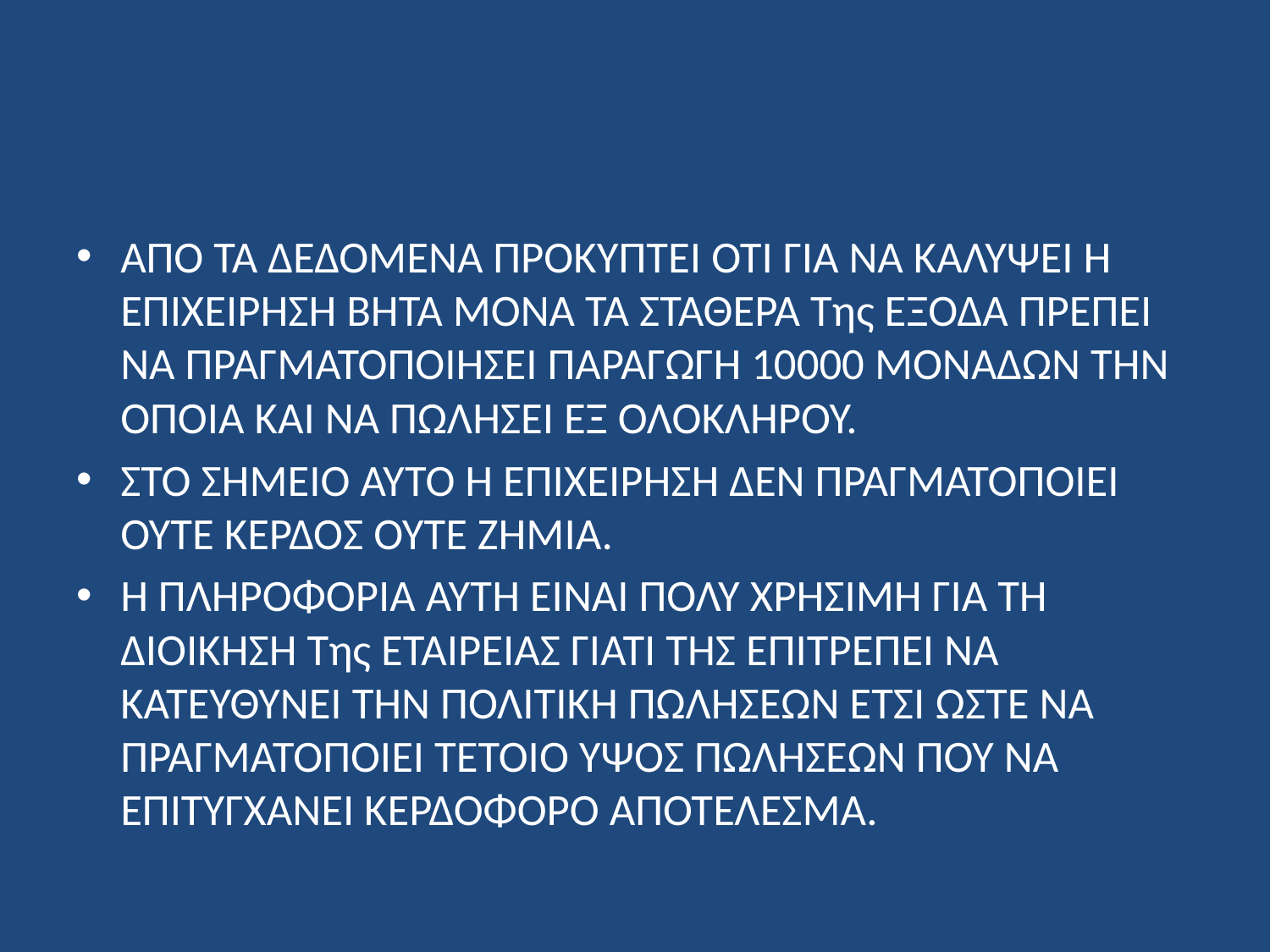

#
ΑΠΌ ΤΑ ΔΕΔΟΜΕΝΑ ΠΡΟΚΥΠΤΕΙ ΌΤΙ ΓΙΑ ΝΑ ΚΑΛΥΨΕΙ Η ΕΠΙΧΕΙΡΗΣΗ ΒΗΤΑ ΜΟΝΑ ΤΑ ΣΤΑΘΕΡΑ Της ΕΞΟΔΑ ΠΡΕΠΕΙ ΝΑ ΠΡΑΓΜΑΤΟΠΟΙΗΣΕΙ ΠΑΡΑΓΩΓΗ 10000 ΜΟΝΑΔΩΝ ΤΗΝ ΟΠΟΙΑ ΚΑΙ ΝΑ ΠΩΛΗΣΕΙ ΕΞ ΟΛΟΚΛΗΡΟΥ.
ΣΤΟ ΣΗΜΕΙΟ ΑΥΤΌ Η ΕΠΙΧΕΙΡΗΣΗ ΔΕΝ ΠΡΑΓΜΑΤΟΠΟΙΕΙ ΟΥΤΕ ΚΕΡΔΟΣ ΟΥΤΕ ΖΗΜΙΑ.
Η ΠΛΗΡΟΦΟΡΙΑ ΑΥΤΉ ΕΊΝΑΙ ΠΟΛΎ ΧΡΗΣΙΜΗ ΓΙΑ ΤΗ ΔΙΟΙΚΗΣΗ Της ΕΤΑΙΡΕΙΑΣ ΓΙΑΤΙ ΤΗΣ ΕΠΙΤΡΕΠΕΙ ΝΑ ΚΑΤΕΥΘΥΝΕΙ ΤΗΝ ΠΟΛΙΤΙΚΗ ΠΩΛΗΣΕΩΝ ΕΤΣΙ ΏΣΤΕ ΝΑ ΠΡΑΓΜΑΤΟΠΟΙΕΙ ΤΕΤΟΙΟ ΥΨΟΣ ΠΩΛΗΣΕΩΝ ΠΟΥ ΝΑ ΕΠΙΤΥΓΧΑΝΕΙ ΚΕΡΔΟΦΟΡΟ ΑΠΟΤΕΛΕΣΜΑ.